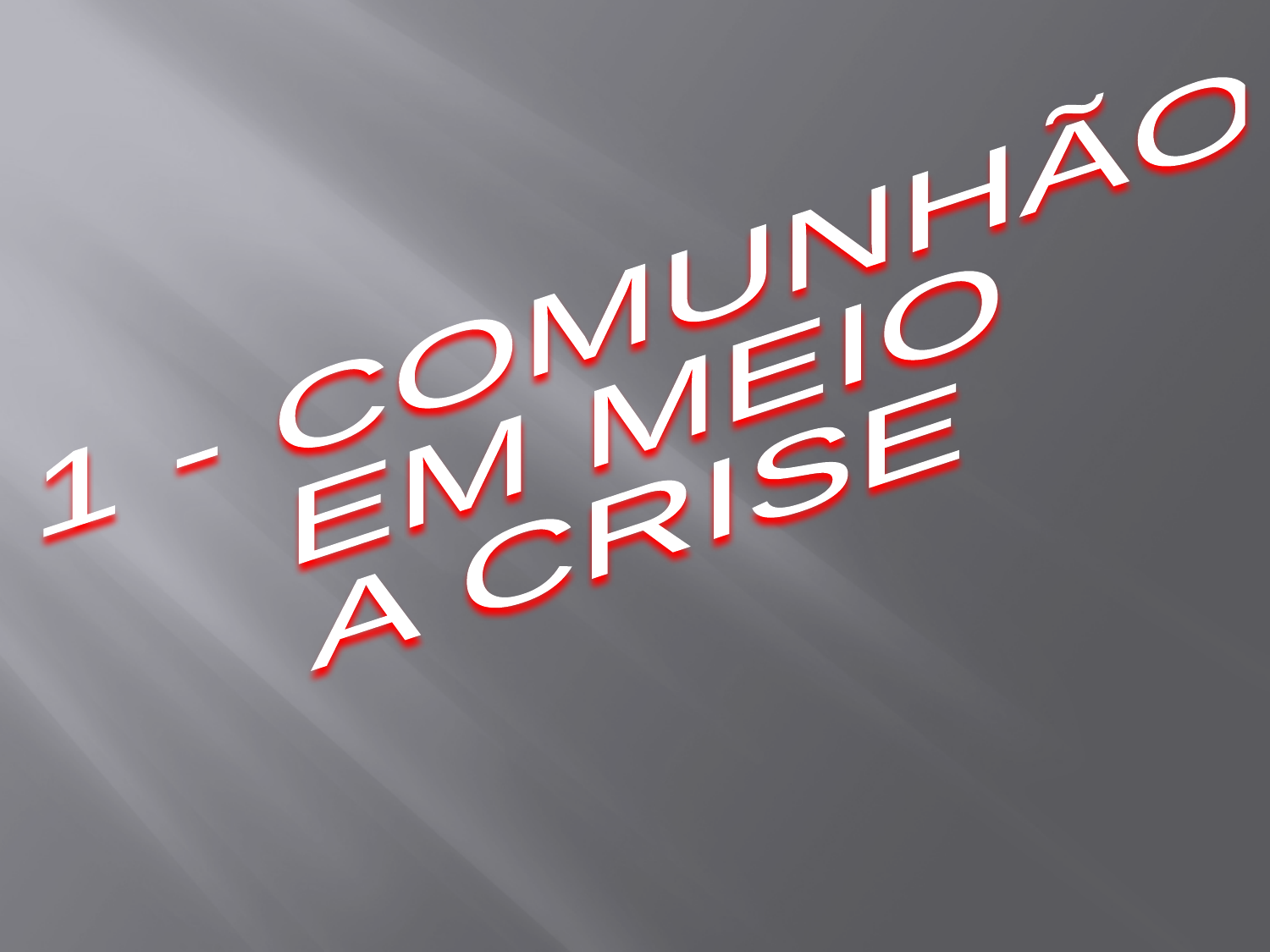

1 - COMUNHÃO
EM MEIO
A CRISE